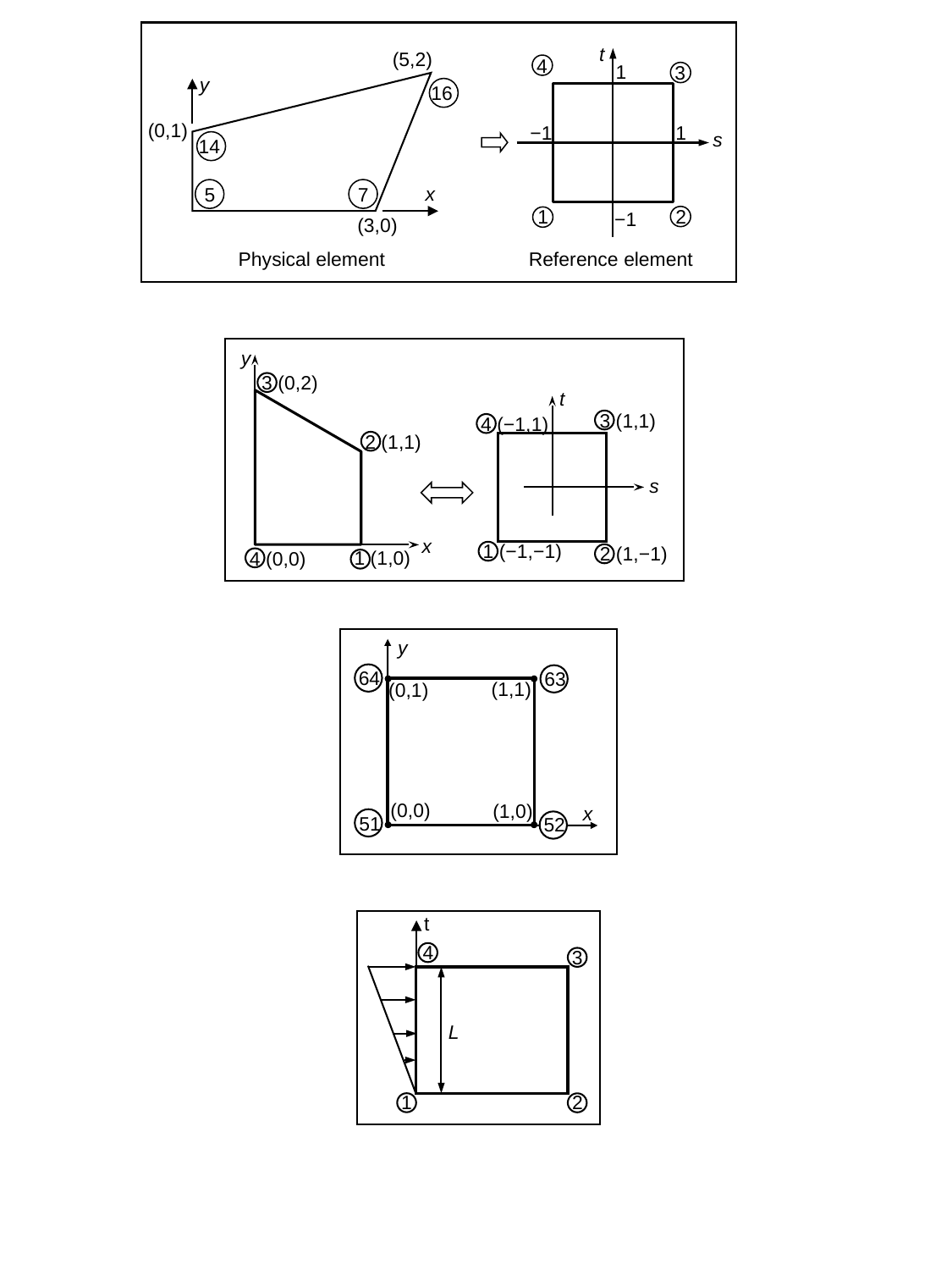

t
(5,2)

4
1

3
y

16

(0,1)
−1
1
s

14

7

5
x

2
−1

1
(3,0)
Physical element
Reference element

y
3 (0,2)

2 (1,1)
x
1 (1,0)
4 (0,0)
t
3 (1,1)
4 (−1,1)

s
1 (−1,−1)
2 (1,−1)

y

64

63
(1,1)

(0,1)

(0,0)
(1,0)
x

51
52

t
4
3

L
1
2